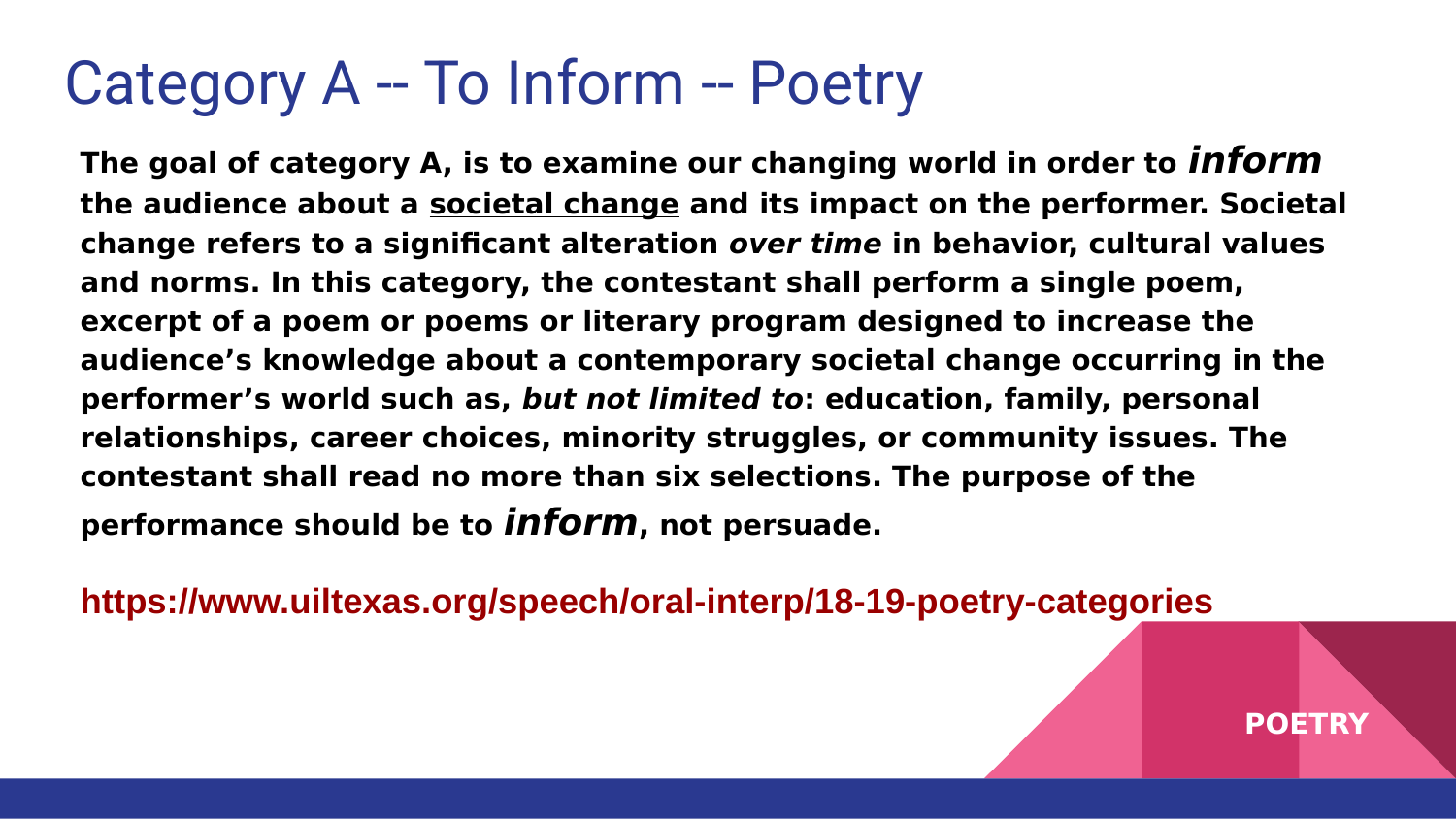

# Category A -- To Inform -- Poetry
The goal of category A, is to examine our changing world in order to inform the audience about a societal change and its impact on the performer. Societal change refers to a significant alteration over time in behavior, cultural values and norms. In this category, the contestant shall perform a single poem, excerpt of a poem or poems or literary program designed to increase the audience’s knowledge about a contemporary societal change occurring in the performer’s world such as, but not limited to: education, family, personal relationships, career choices, minority struggles, or community issues. The contestant shall read no more than six selections. The purpose of the performance should be to inform, not persuade.

https://www.uiltexas.org/speech/oral-interp/18-19-poetry-categories

POETRY